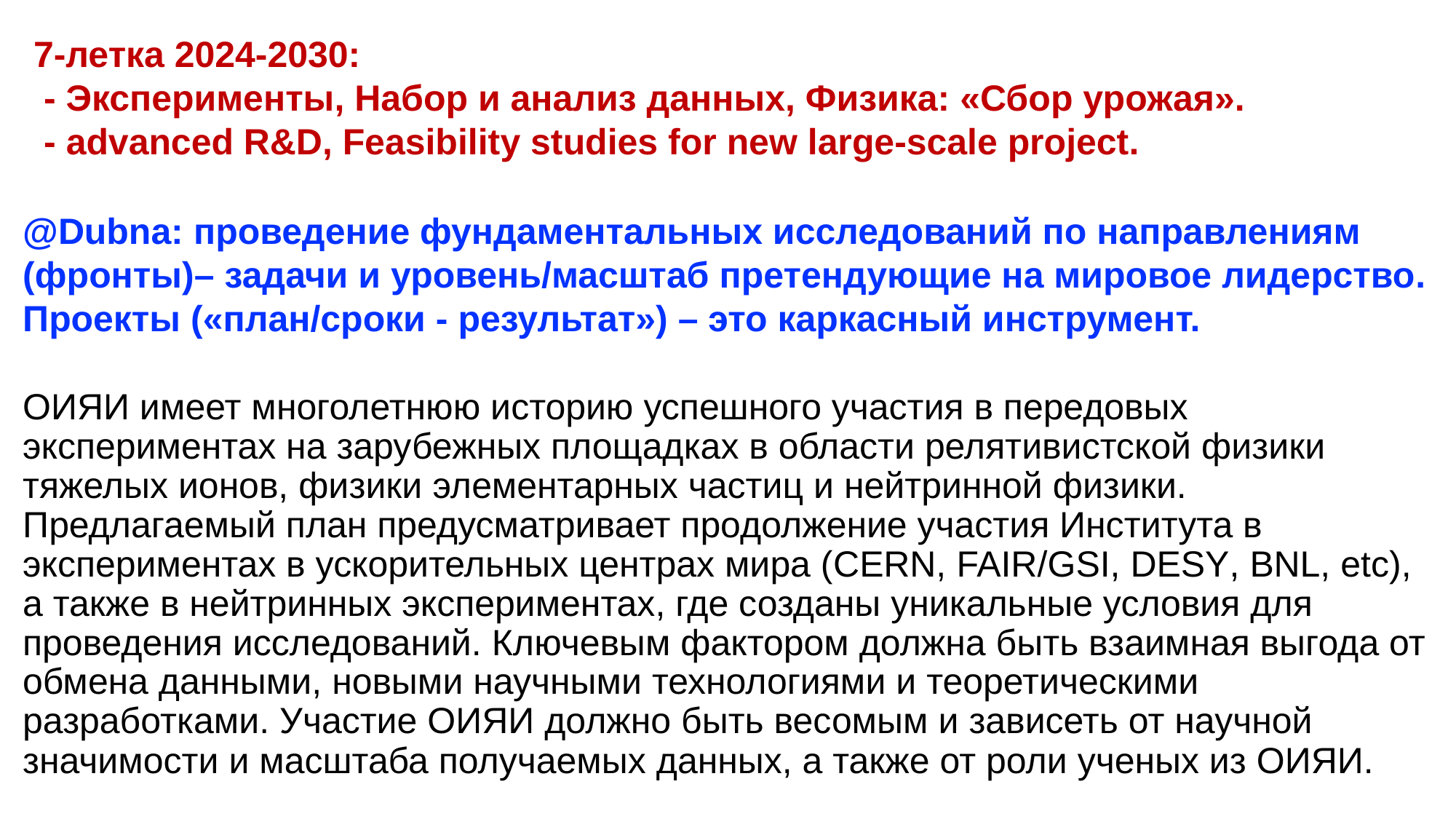

7-летка 2024-2030:
 - Эксперименты, Набор и анализ данных, Физика: «Сбор урожая».
 - advanced R&D, Feasibility studies for new large-scale project.
@Dubna: проведение фундаментальных исследований по направлениям (фронты)– задачи и уровень/масштаб претендующие на мировое лидерство. Проекты («план/сроки - результат») – это каркасный инструмент.
# ОИЯИ имеет многолетнюю историю успешного участия в передовых экспериментах на зарубежных площадках в области релятивистской физики тяжелых ионов, физики элементарных частиц и нейтринной физики. Предлагаемый план предусматривает продолжение участия Института в экспериментах в ускорительных центрах мира (CERN, FAIR/GSI, DESY, BNL, etc), а также в нейтринных экспериментах, где созданы уникальные условия для проведения исследований. Ключевым фактором должна быть взаимная выгода от обмена данными, новыми научными технологиями и теоретическими разработками. Участие ОИЯИ должно быть весомым и зависеть от научной значимости и масштаба получаемых данных, а также от роли ученых из ОИЯИ.